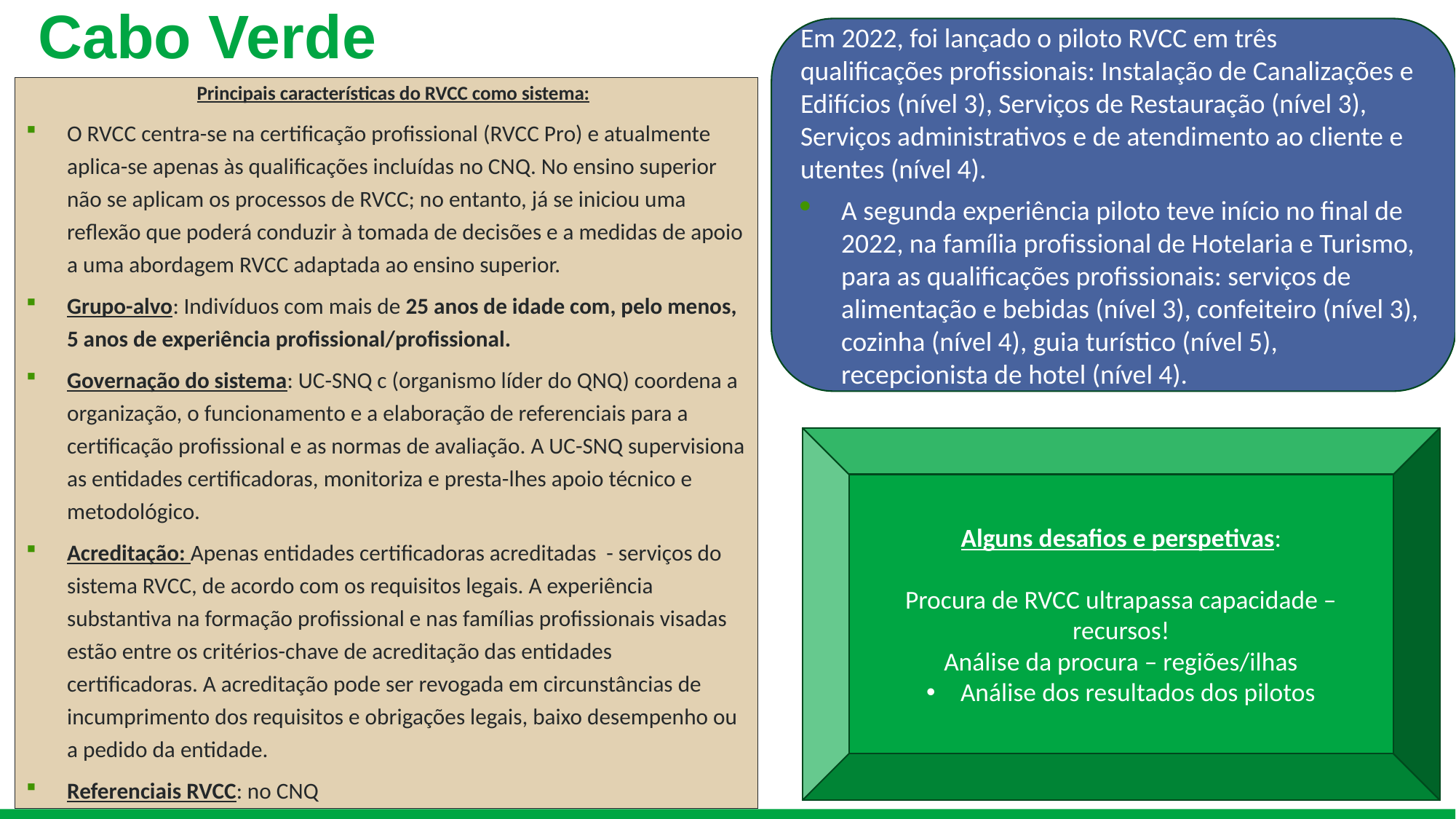

# Cabo Verde
Em 2022, foi lançado o piloto RVCC em três qualificações profissionais: Instalação de Canalizações e Edifícios (nível 3), Serviços de Restauração (nível 3), Serviços administrativos e de atendimento ao cliente e utentes (nível 4).
A segunda experiência piloto teve início no final de 2022, na família profissional de Hotelaria e Turismo, para as qualificações profissionais: serviços de alimentação e bebidas (nível 3), confeiteiro (nível 3), cozinha (nível 4), guia turístico (nível 5), recepcionista de hotel (nível 4).
Principais características do RVCC como sistema:
O RVCC centra-se na certificação profissional (RVCC Pro) e atualmente aplica-se apenas às qualificações incluídas no CNQ. No ensino superior não se aplicam os processos de RVCC; no entanto, já se iniciou uma reflexão que poderá conduzir à tomada de decisões e a medidas de apoio a uma abordagem RVCC adaptada ao ensino superior.
Grupo-alvo: Indivíduos com mais de 25 anos de idade com, pelo menos, 5 anos de experiência profissional/profissional.
Governação do sistema: UC-SNQ c (organismo líder do QNQ) coordena a organização, o funcionamento e a elaboração de referenciais para a certificação profissional e as normas de avaliação. A UC-SNQ supervisiona as entidades certificadoras, monitoriza e presta-lhes apoio técnico e metodológico.
Acreditação: Apenas entidades certificadoras acreditadas  - serviços do sistema RVCC, de acordo com os requisitos legais. A experiência substantiva na formação profissional e nas famílias profissionais visadas estão entre os critérios-chave de acreditação das entidades certificadoras. A acreditação pode ser revogada em circunstâncias de incumprimento dos requisitos e obrigações legais, baixo desempenho ou a pedido da entidade.
Referenciais RVCC: no CNQ
Alguns desafios e perspetivas:

Procura de RVCC ultrapassa capacidade – recursos!
Análise da procura – regiões/ilhas
Análise dos resultados dos pilotos